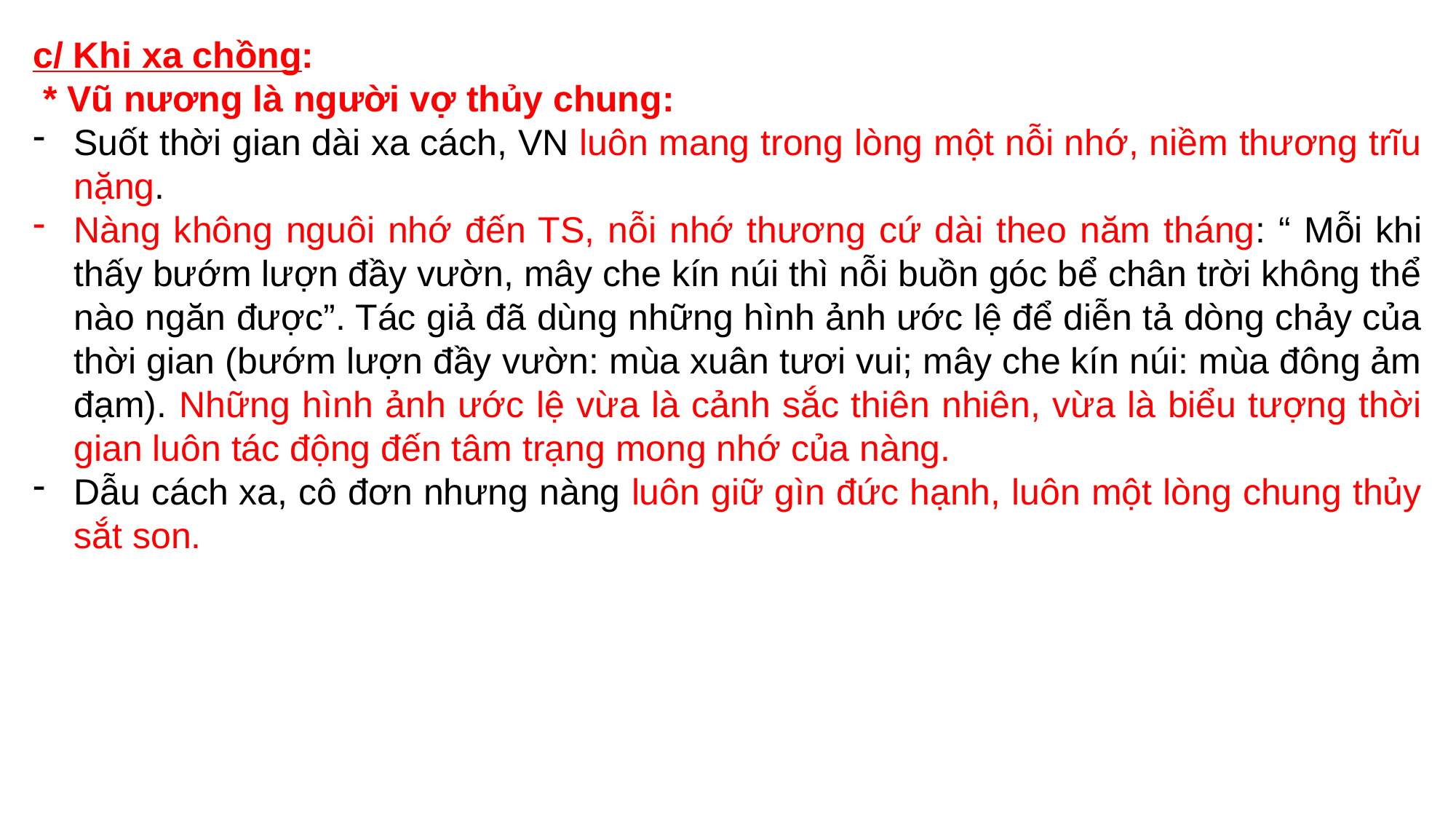

c/ Khi xa chồng:
 * Vũ nương là người vợ thủy chung:
Suốt thời gian dài xa cách, VN luôn mang trong lòng một nỗi nhớ, niềm thương trĩu nặng.
Nàng không nguôi nhớ đến TS, nỗi nhớ thương cứ dài theo năm tháng: “ Mỗi khi thấy bướm lượn đầy vườn, mây che kín núi thì nỗi buồn góc bể chân trời không thể nào ngăn được”. Tác giả đã dùng những hình ảnh ước lệ để diễn tả dòng chảy của thời gian (bướm lượn đầy vườn: mùa xuân tươi vui; mây che kín núi: mùa đông ảm đạm). Những hình ảnh ước lệ vừa là cảnh sắc thiên nhiên, vừa là biểu tượng thời gian luôn tác động đến tâm trạng mong nhớ của nàng.
Dẫu cách xa, cô đơn nhưng nàng luôn giữ gìn đức hạnh, luôn một lòng chung thủy sắt son.